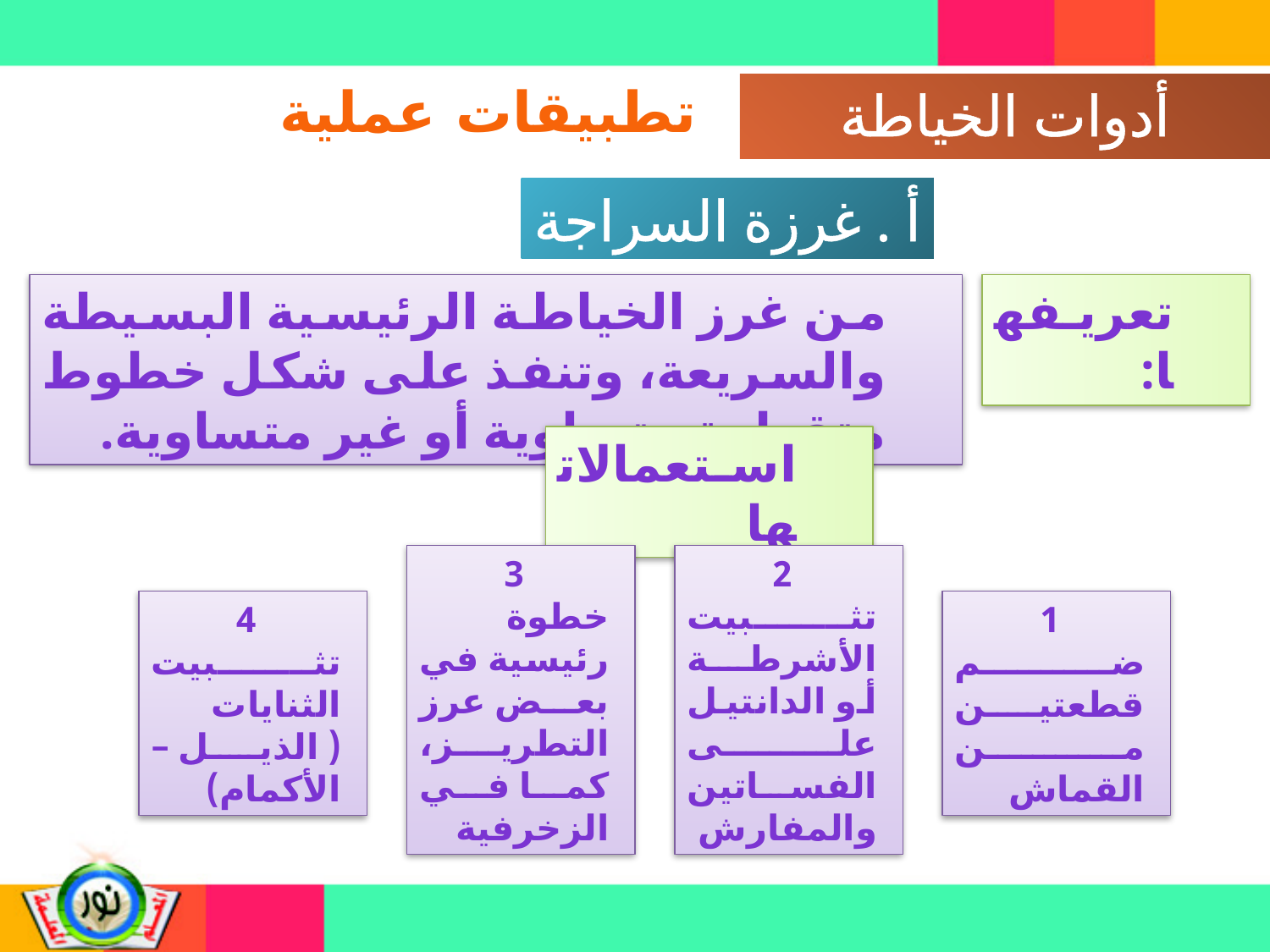

تطبيقات عملية
أ . غرزة السراجة
من غرز الخياطة الرئيسية البسيطة والسريعة، وتنفذ على شكل خطوط متقطعة متساوية أو غير متساوية.
تعريفها:
استعمالاتها
3
خطوة رئيسية في بعض عرز التطريز، كما في الزخرفية
2
تثبيت الأشرطة أو الدانتيل على الفساتين والمفارش
4
تثبيت الثنايات ( الذيل – الأكمام)
1
ضم قطعتين من القماش